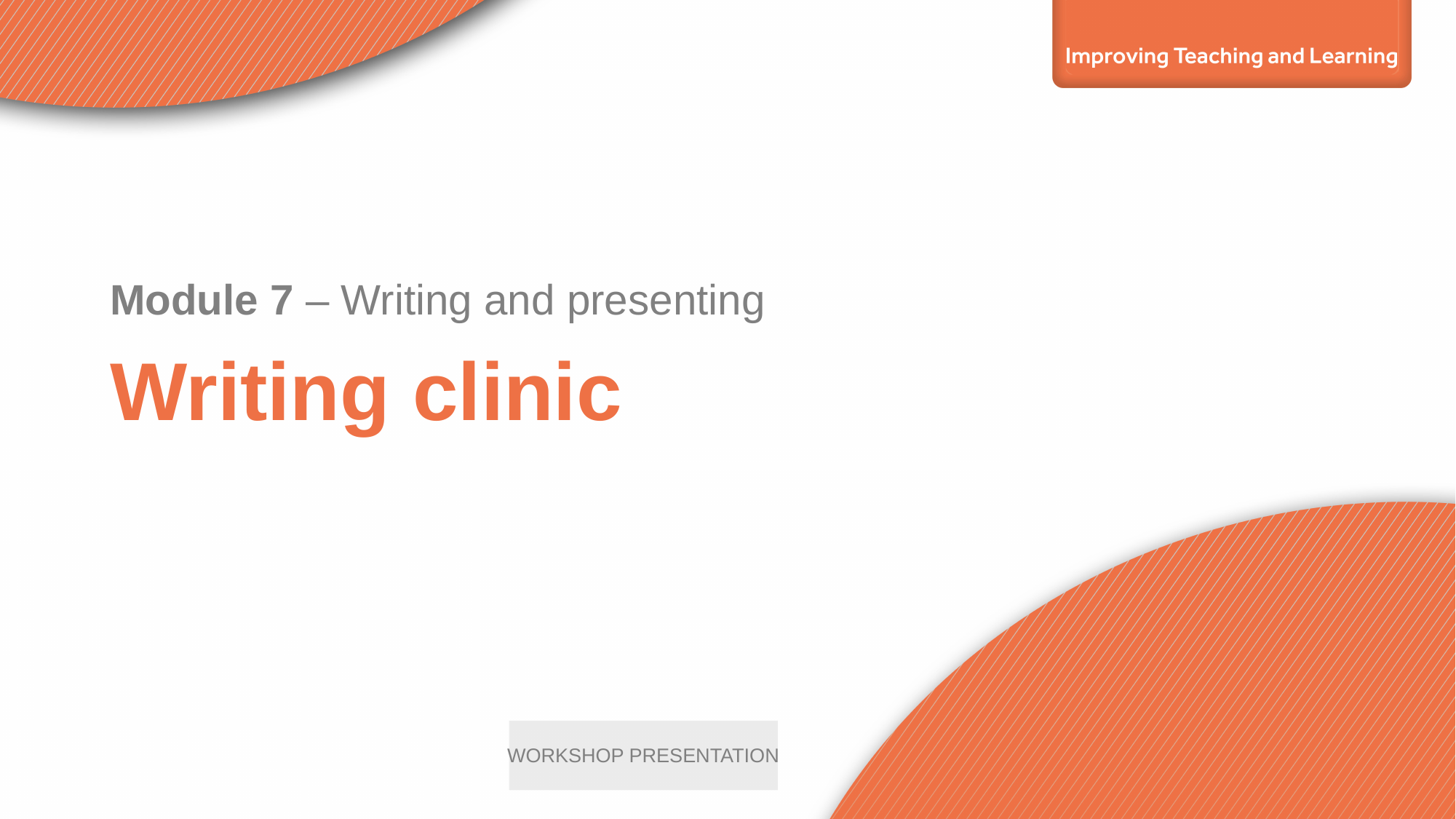

Module 7 – Writing and presenting
Writing clinic

WORKSHOP PRESENTATION